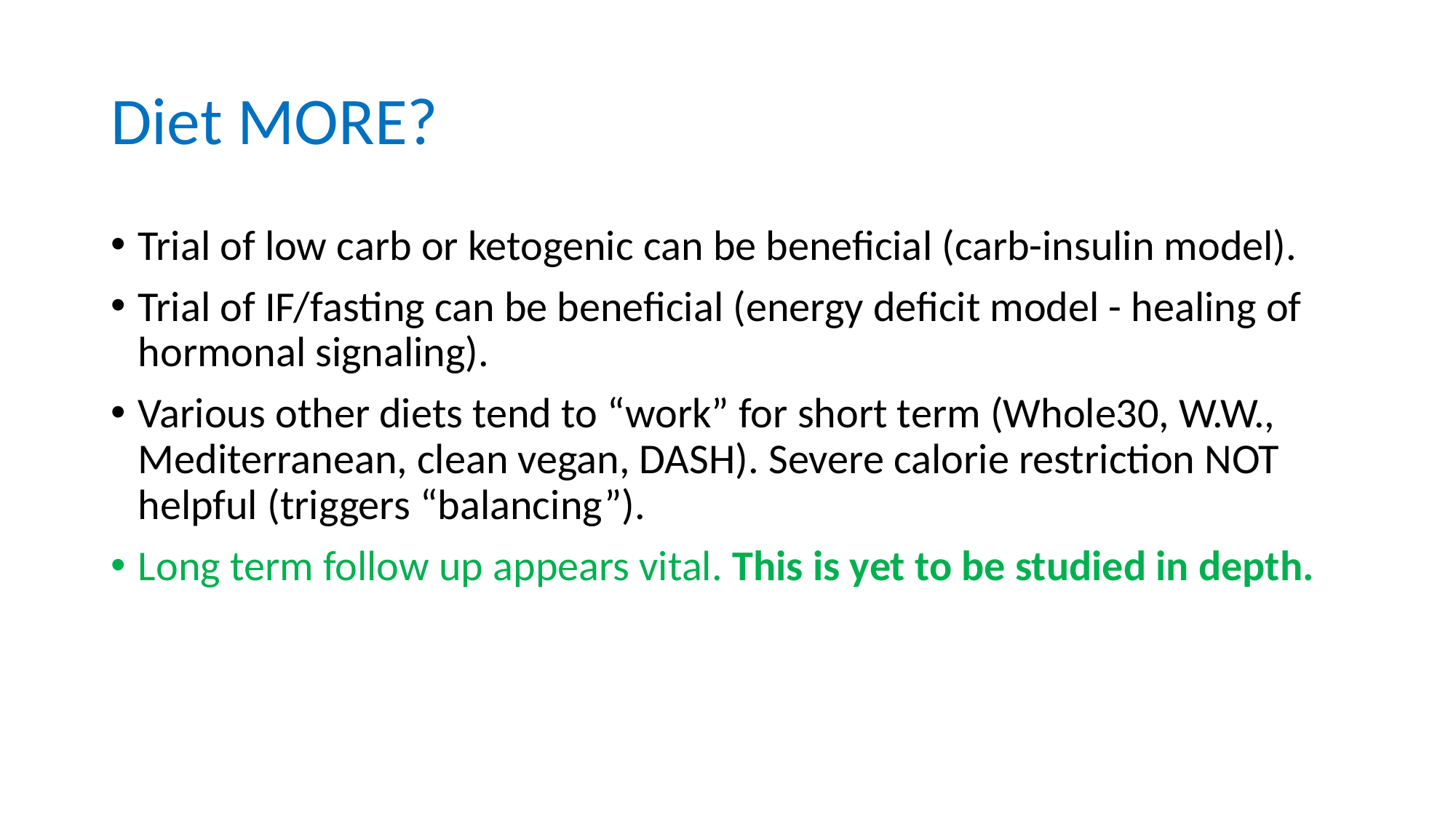

# Diet MORE?
Trial of low carb or ketogenic can be beneficial (carb-insulin model).
Trial of IF/fasting can be beneficial (energy deficit model - healing of hormonal signaling).
Various other diets tend to “work” for short term (Whole30, W.W., Mediterranean, clean vegan, DASH). Severe calorie restriction NOT helpful (triggers “balancing”).
Long term follow up appears vital. This is yet to be studied in depth.